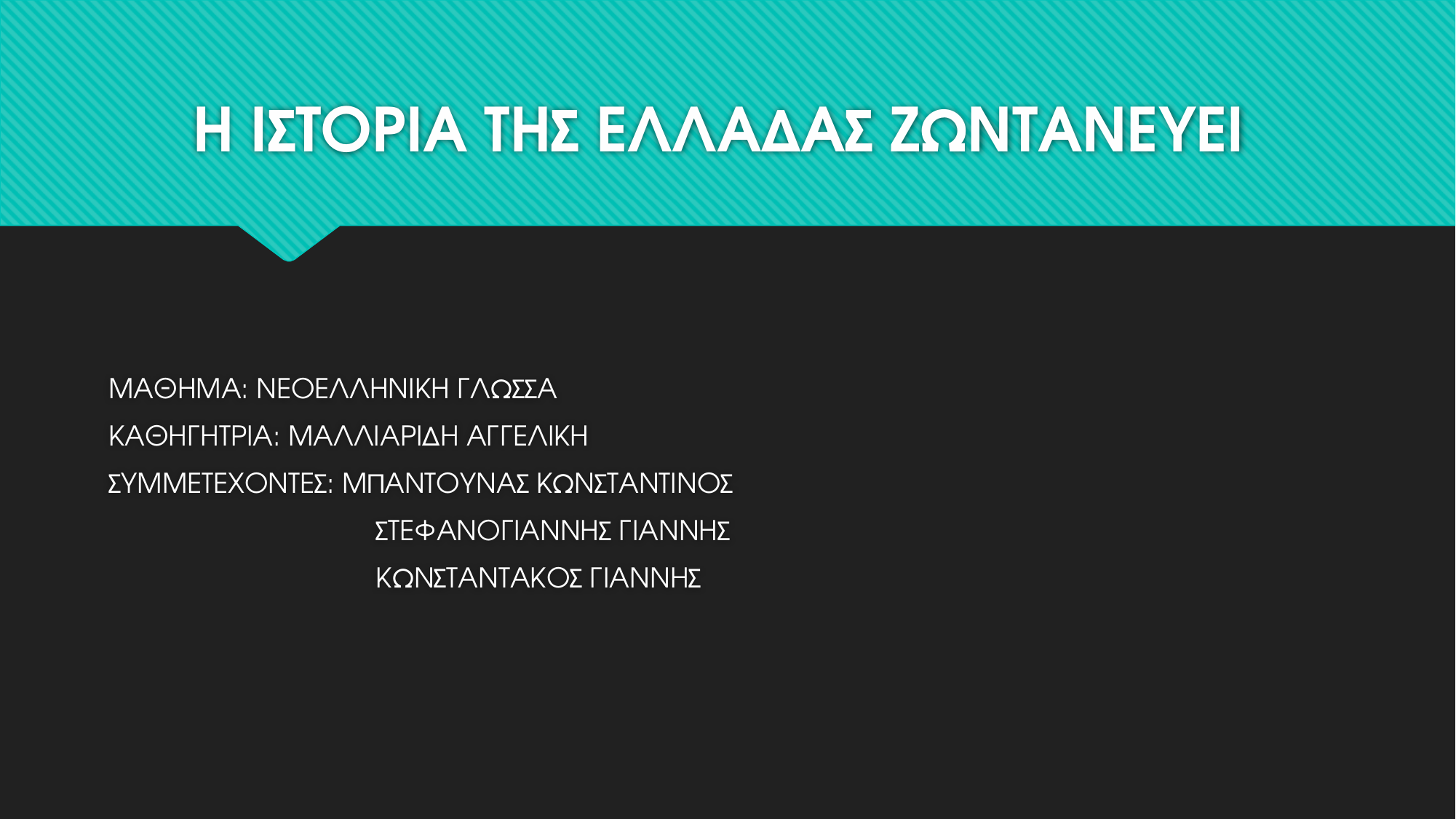

# Η ΙΣΤΟΡΙΑ ΤΗΣ ΕΛΛΑΔΑΣ ΖΩΝΤΑΝΕΥΕΙ
ΜΑΘΗΜΑ: ΝΕΟΕΛΛΗΝΙΚΗ ΓΛΩΣΣΑ
ΚΑΘΗΓHΤΡΙΑ: ΜΑΛΛΙΑΡΙΔΗ ΑΓΓΕΛΙΚΗ
ΣΥΜΜΕΤΕΧΟΝΤΕΣ: ΜΠΑΝΤΟΥΝΑΣ ΚΩΝΣΤΑΝΤΙΝΟΣ
                                   ΣΤΕΦΑΝΟΓΙΑΝΝΗΣ ΓΙΑΝΝΗΣ
                                   ΚΩΝΣΤΑΝΤΑΚΟΣ ΓΙΑΝΝΗΣ